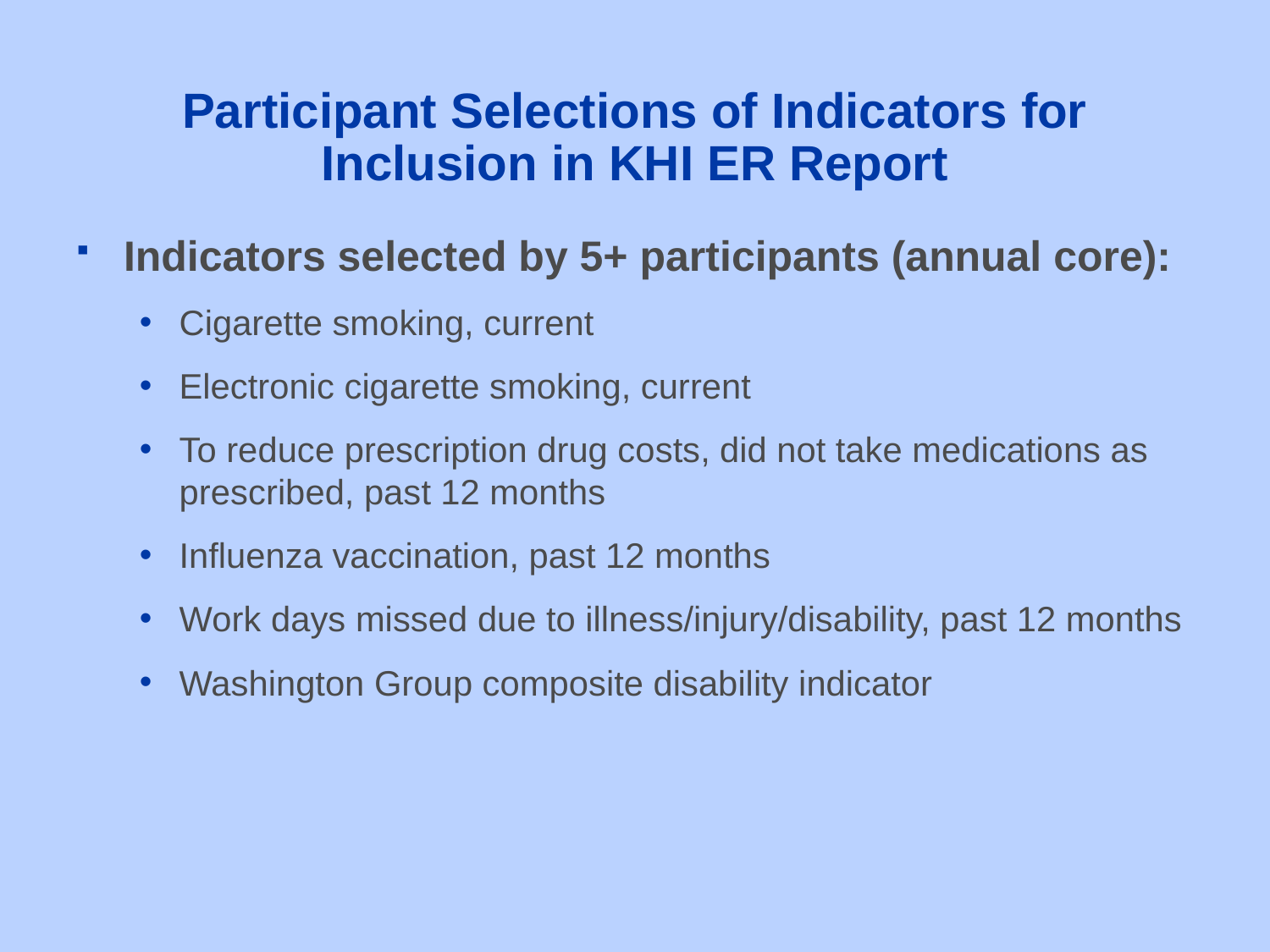

# Participant Selections of Indicators for Inclusion in KHI ER Report
Indicators selected by 5+ participants (annual core):
Cigarette smoking, current
Electronic cigarette smoking, current
To reduce prescription drug costs, did not take medications as prescribed, past 12 months
Influenza vaccination, past 12 months
Work days missed due to illness/injury/disability, past 12 months
Washington Group composite disability indicator